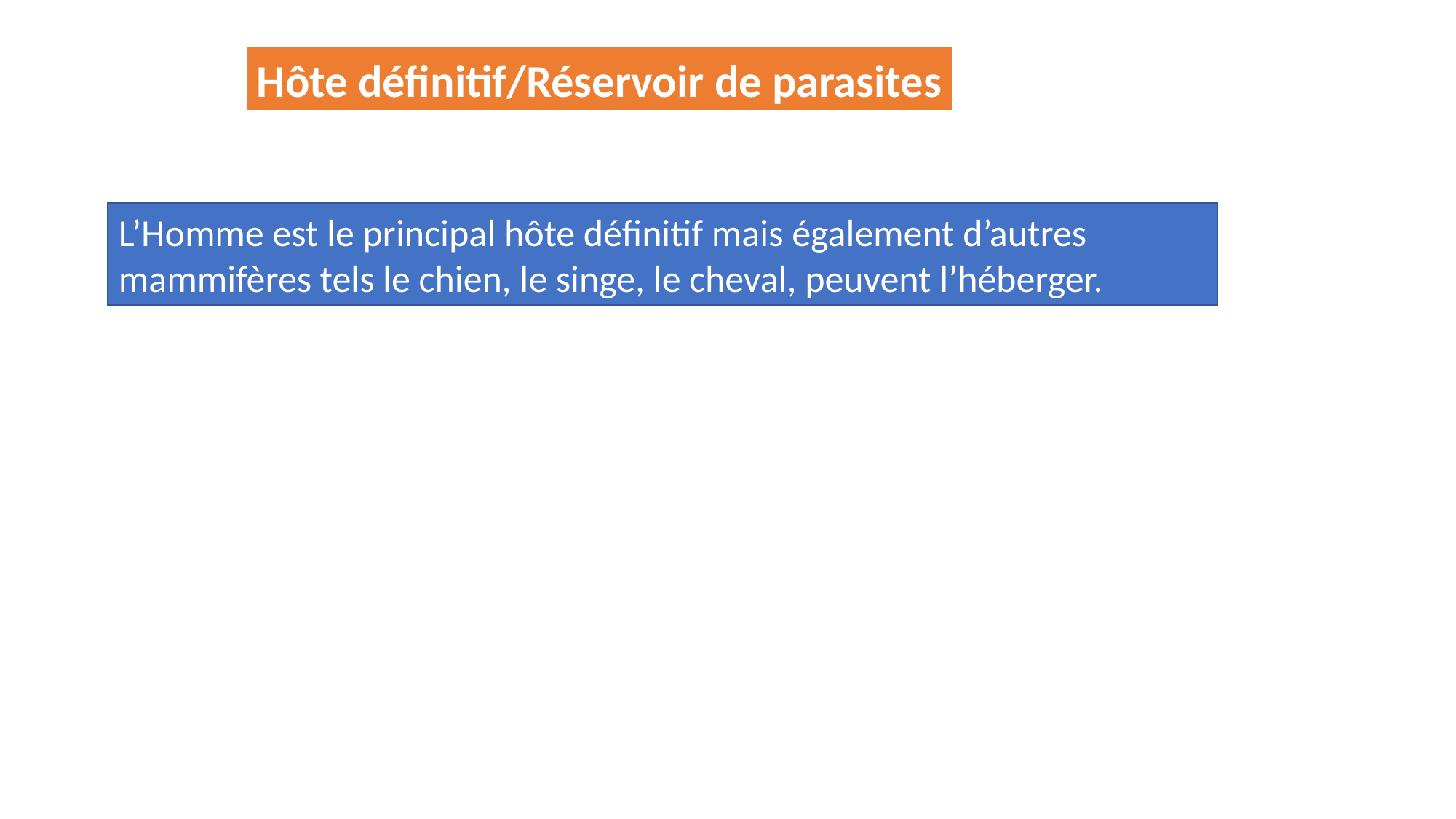

Hôte définitif/Réservoir de parasites
L’Homme est le principal hôte définitif mais également d’autres mammifères tels le chien, le singe, le cheval, peuvent l’héberger.